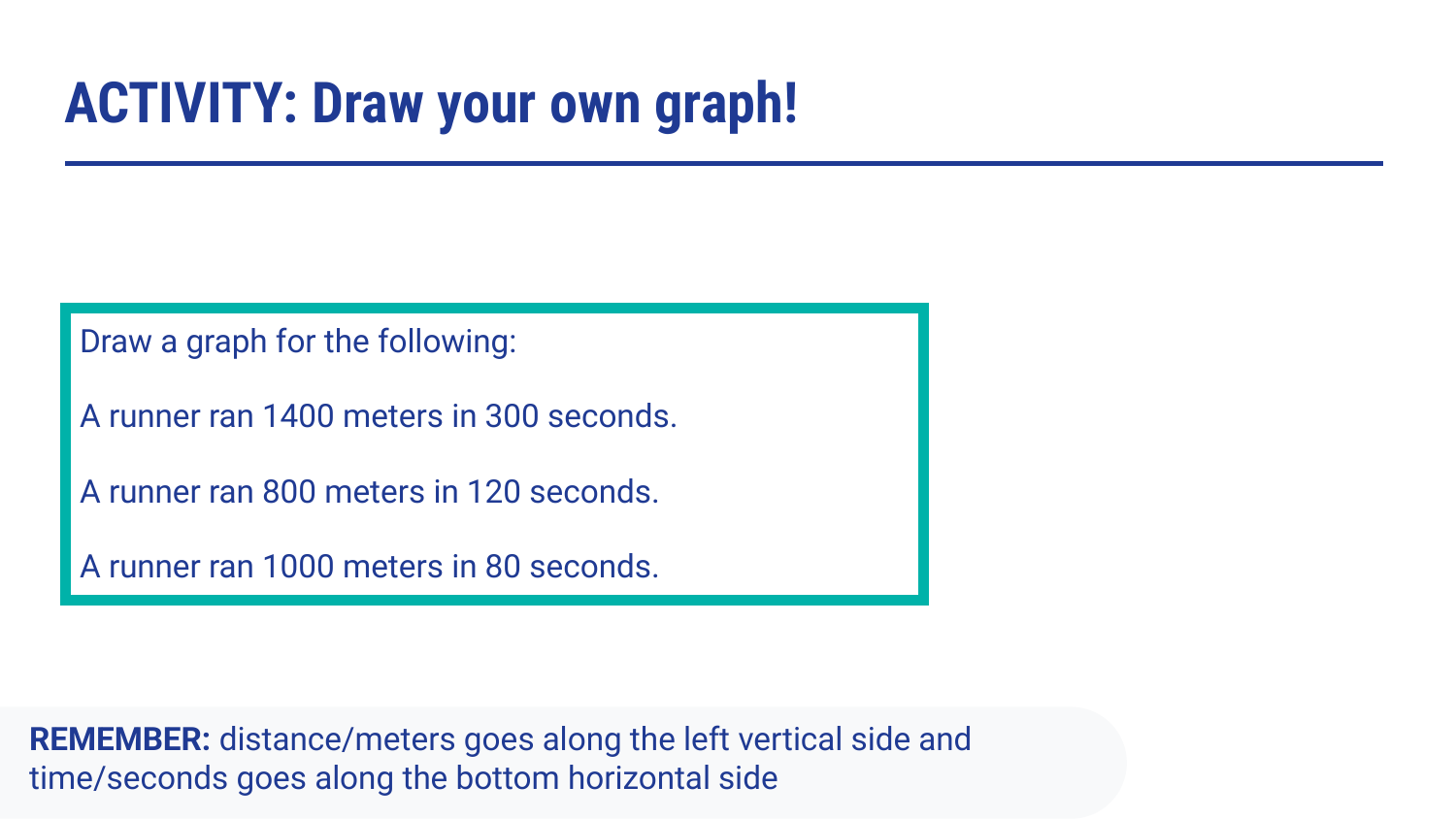

# ACTIVITY: Draw your own graph!

| Draw a graph for the following: A runner ran 1400 meters in 300 seconds. A runner ran 800 meters in 120 seconds. A runner ran 1000 meters in 80 seconds. |
| --- |
REMEMBER: distance/meters goes along the left vertical side and time/seconds goes along the bottom horizontal side